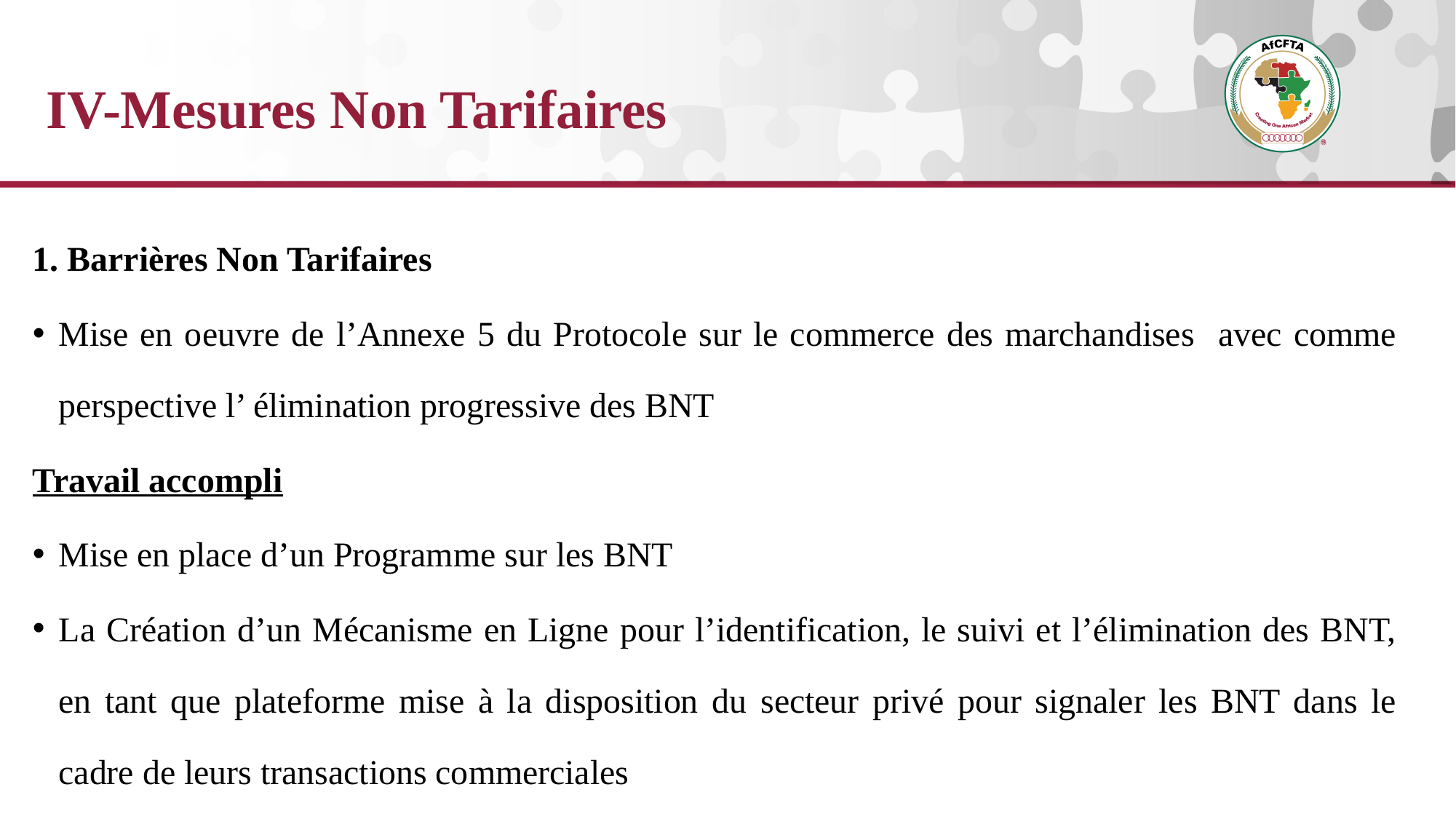

# IV-Mesures Non Tarifaires
1. Barrières Non Tarifaires
Mise en oeuvre de l’Annexe 5 du Protocole sur le commerce des marchandises  avec comme perspective l’ élimination progressive des BNT
Travail accompli
Mise en place d’un Programme sur les BNT
La Création d’un Mécanisme en Ligne pour l’identification, le suivi et l’élimination des BNT, en tant que plateforme mise à la disposition du secteur privé pour signaler les BNT dans le cadre de leurs transactions commerciales